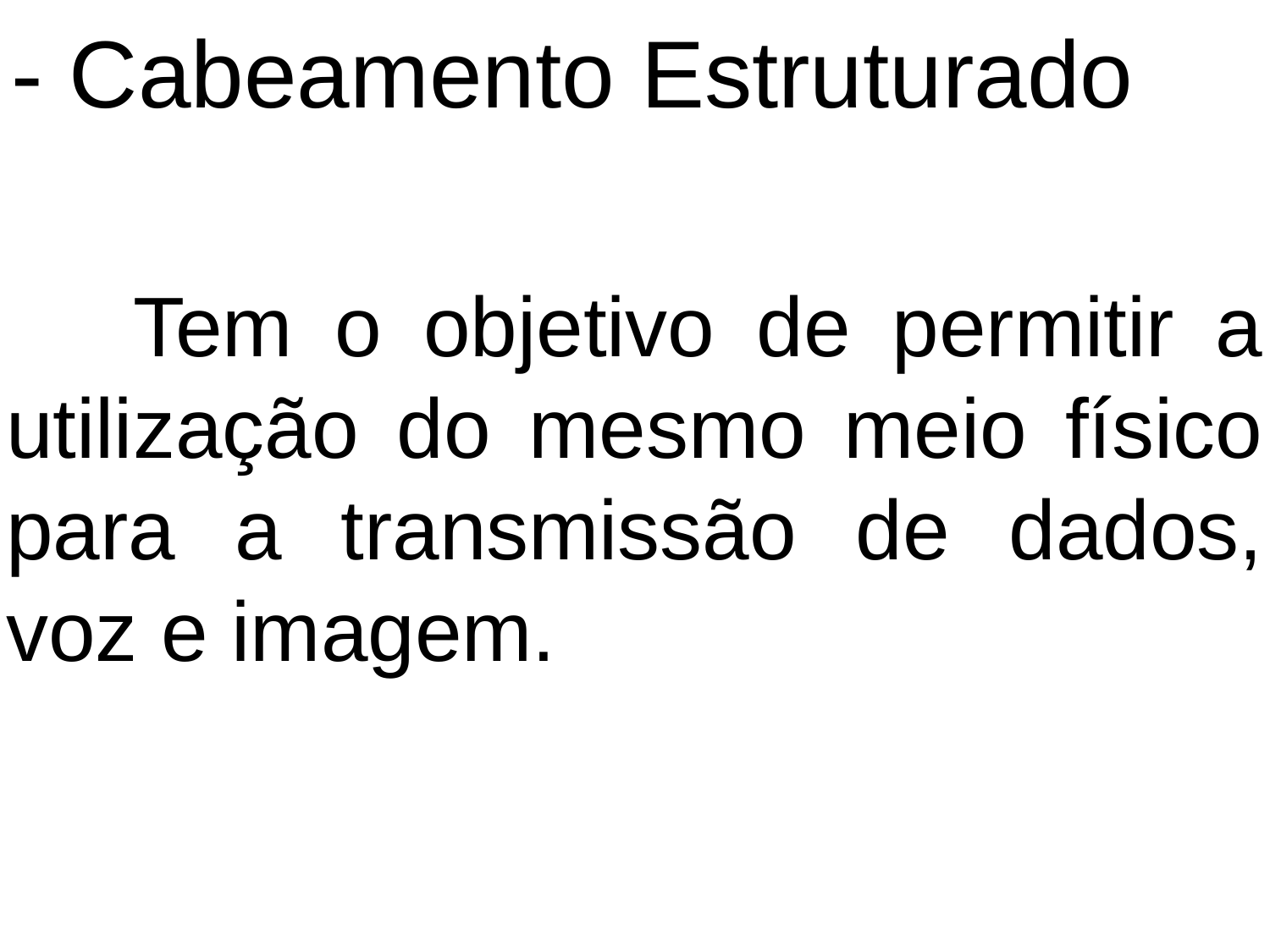

- Cabeamento Estruturado
	Tem o objetivo de permitir a utilização do mesmo meio físico para a transmissão de dados, voz e imagem.